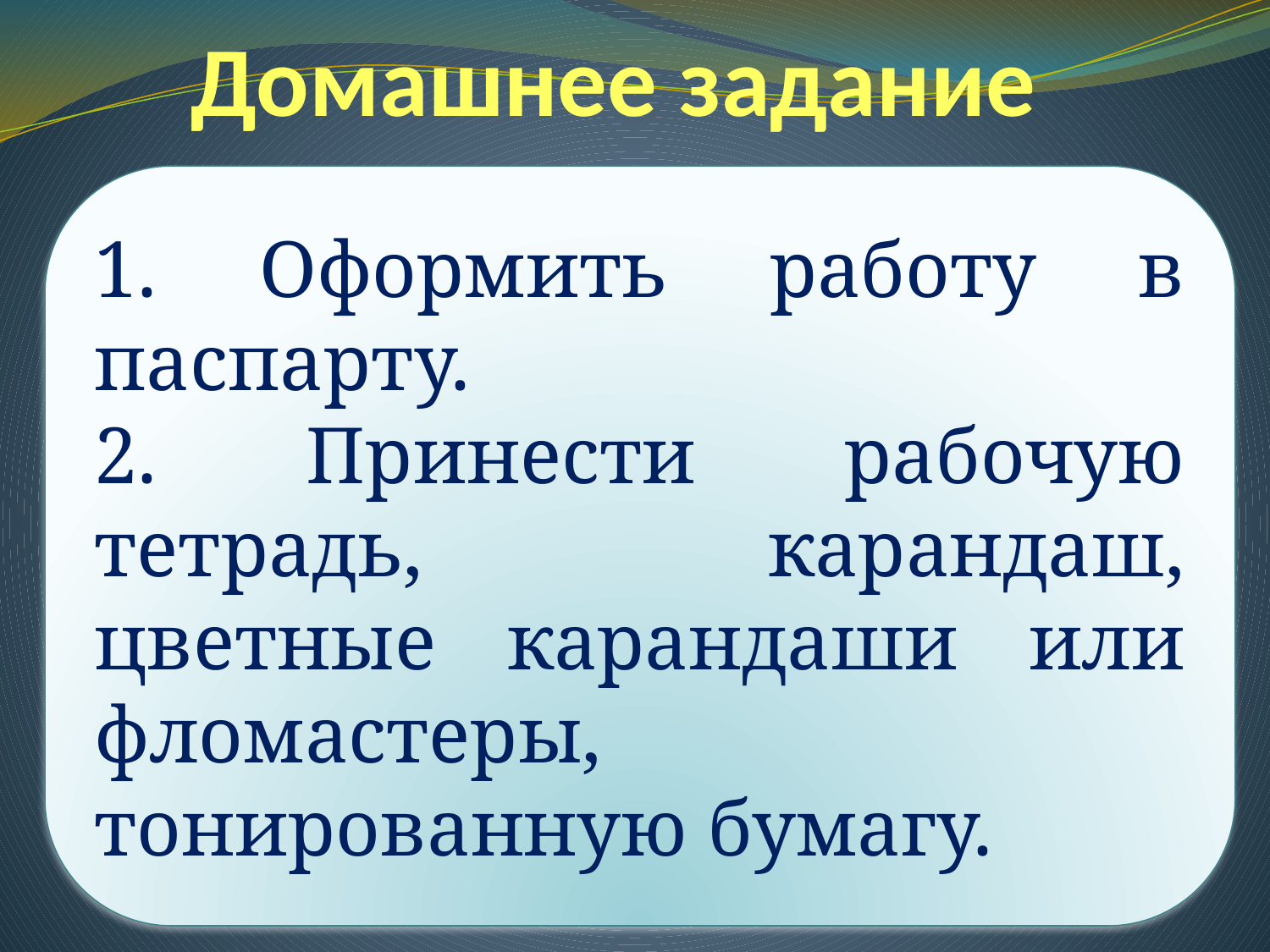

# Домашнее задание
1. Оформить работу в паспарту.
2. Принести рабочую тетрадь, карандаш, цветные карандаши или фломастеры, тонированную бумагу.